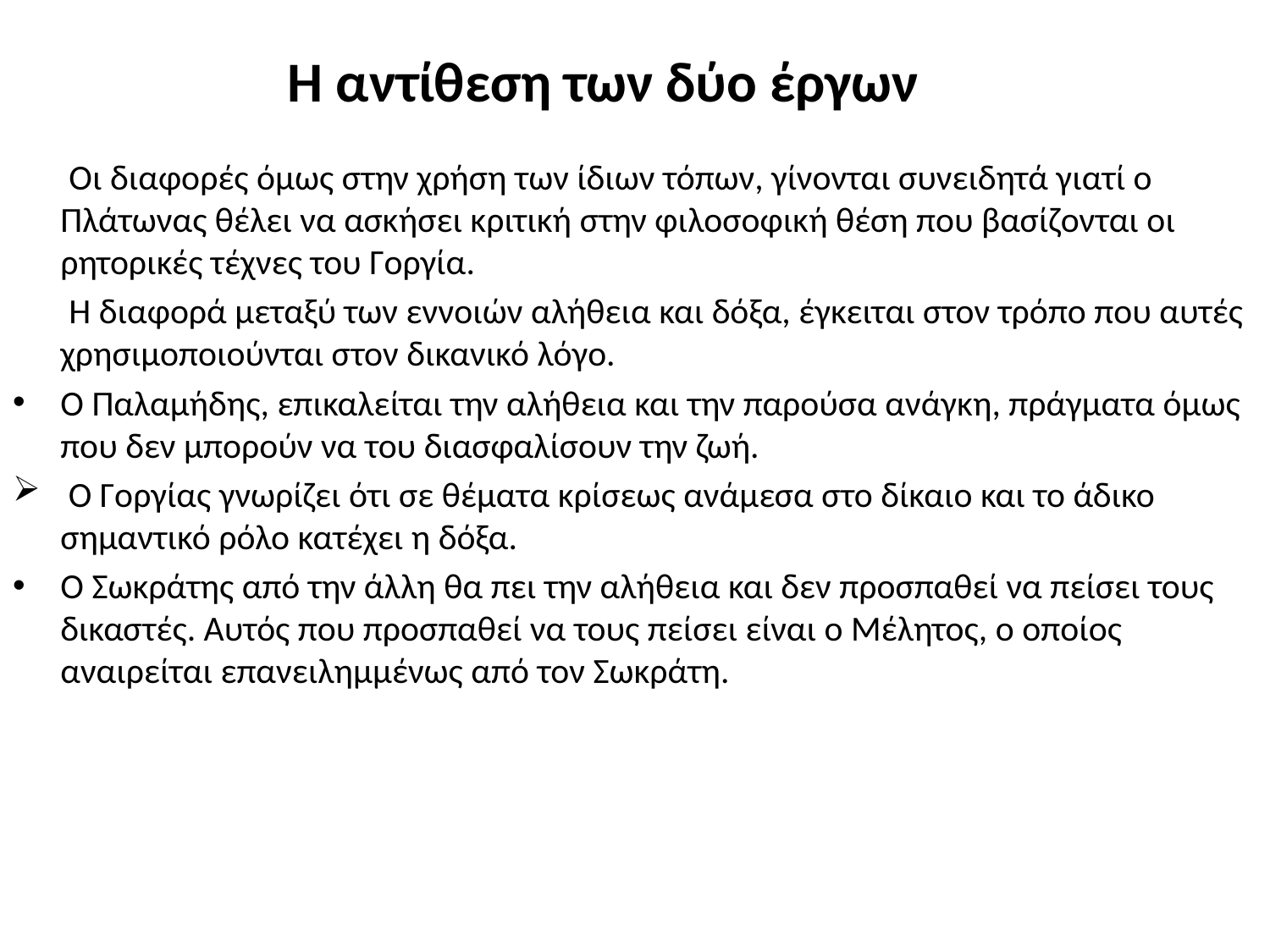

Οι διαφορές όμως στην χρήση των ίδιων τόπων, γίνονται συνειδητά γιατί ο Πλάτωνας θέλει να ασκήσει κριτική στην φιλοσοφική θέση που βασίζονται οι ρητορικές τέχνες του Γοργία.
       Η διαφορά μεταξύ των εννοιών αλήθεια και δόξα, έγκειται στον τρόπο που αυτές χρησιμοποιούνται στον δικανικό λόγο.
Ο Παλαμήδης, επικαλείται την αλήθεια και την παρούσα ανάγκη, πράγματα όμως που δεν μπορούν να του διασφαλίσουν την ζωή.
 Ο Γοργίας γνωρίζει ότι σε θέματα κρίσεως ανάμεσα στο δίκαιο και το άδικο σημαντικό ρόλο κατέχει η δόξα.
Ο Σωκράτης από την άλλη θα πει την αλήθεια και δεν προσπαθεί να πείσει τους δικαστές. Αυτός που προσπαθεί να τους πείσει είναι ο Μέλητος, ο οποίος αναιρείται επανειλημμένως από τον Σωκράτη.
                 Η αντίθεση των δύο έργων